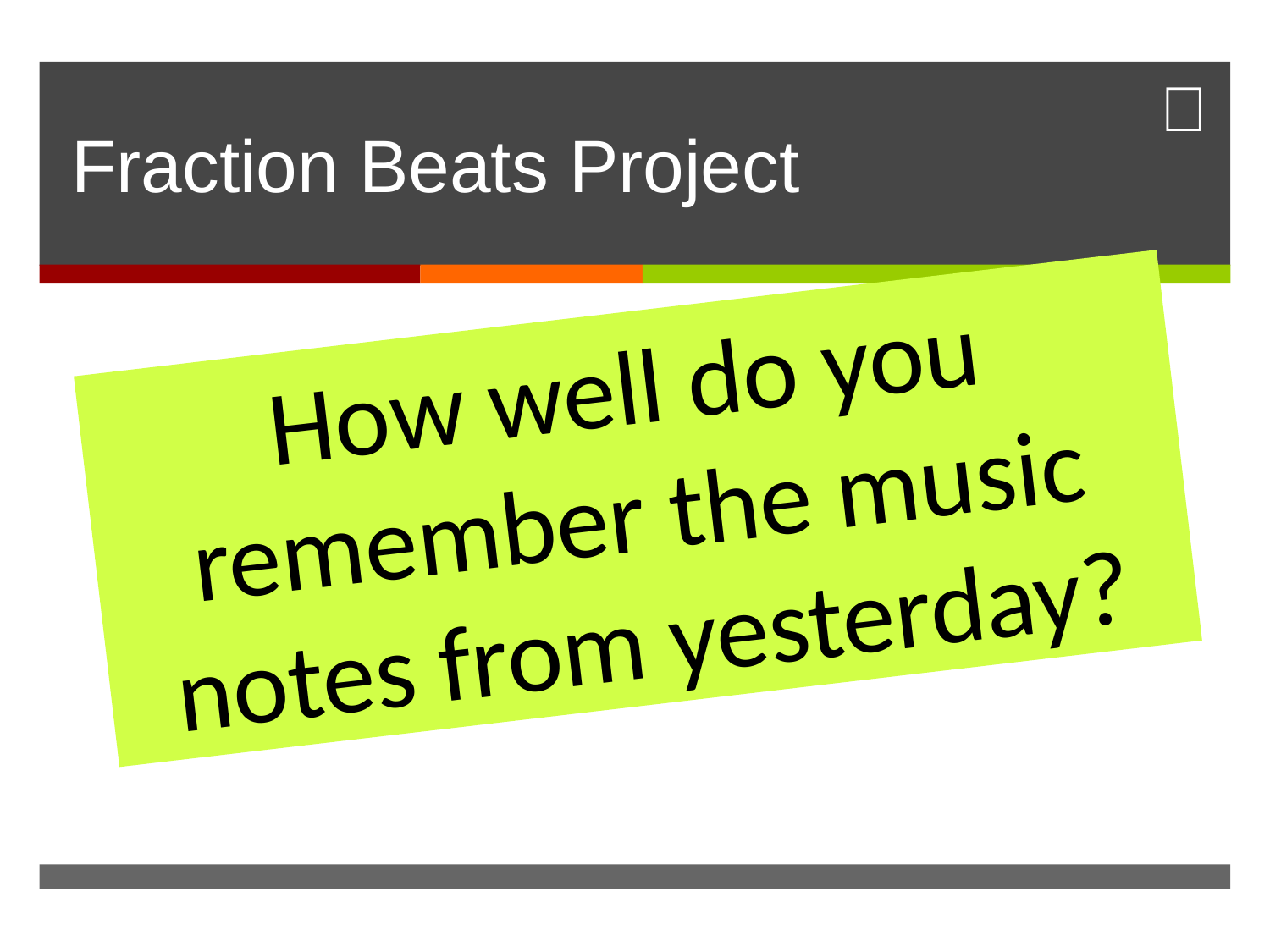

# Fraction Beats Project
How well do you remember the music notes from yesterday?